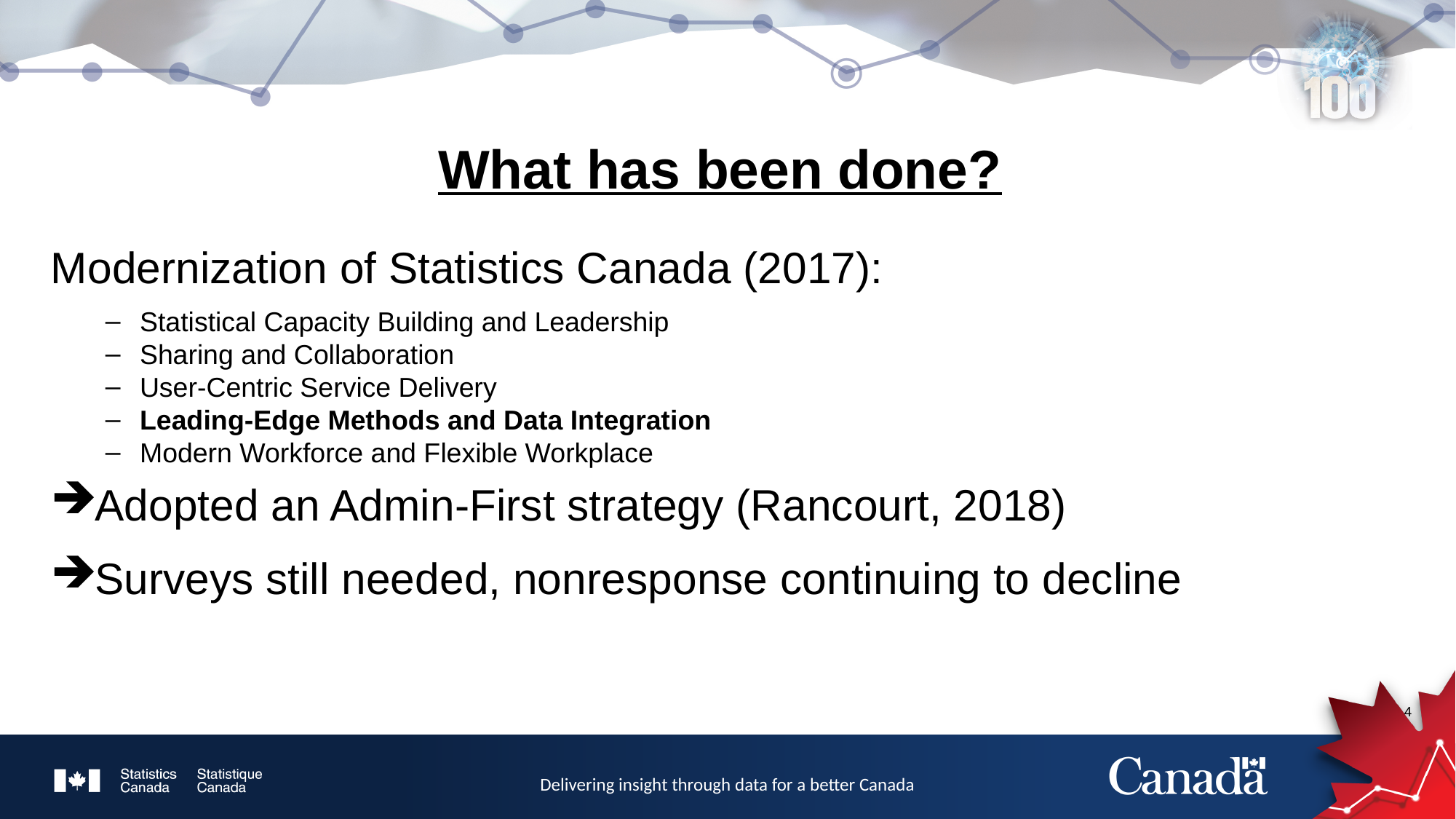

# What has been done?
Modernization of Statistics Canada (2017):
Statistical Capacity Building and Leadership
Sharing and Collaboration
User-Centric Service Delivery
Leading-Edge Methods and Data Integration
Modern Workforce and Flexible Workplace
Adopted an Admin-First strategy (Rancourt, 2018)
Surveys still needed, nonresponse continuing to decline
4